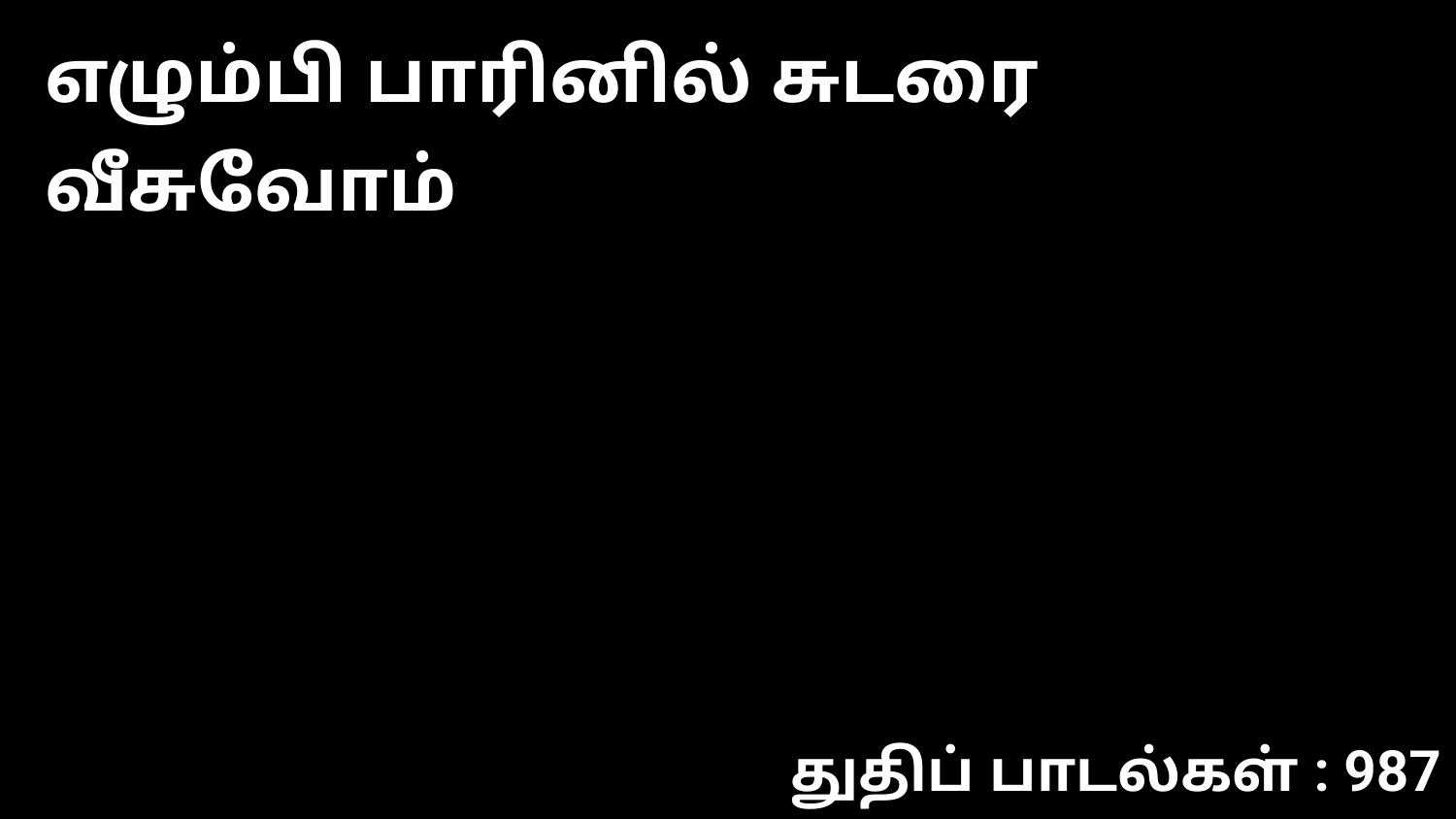

எழும்பி பாரினில் சுடரை வீசுவோம்
துதிப் பாடல்கள் : 987